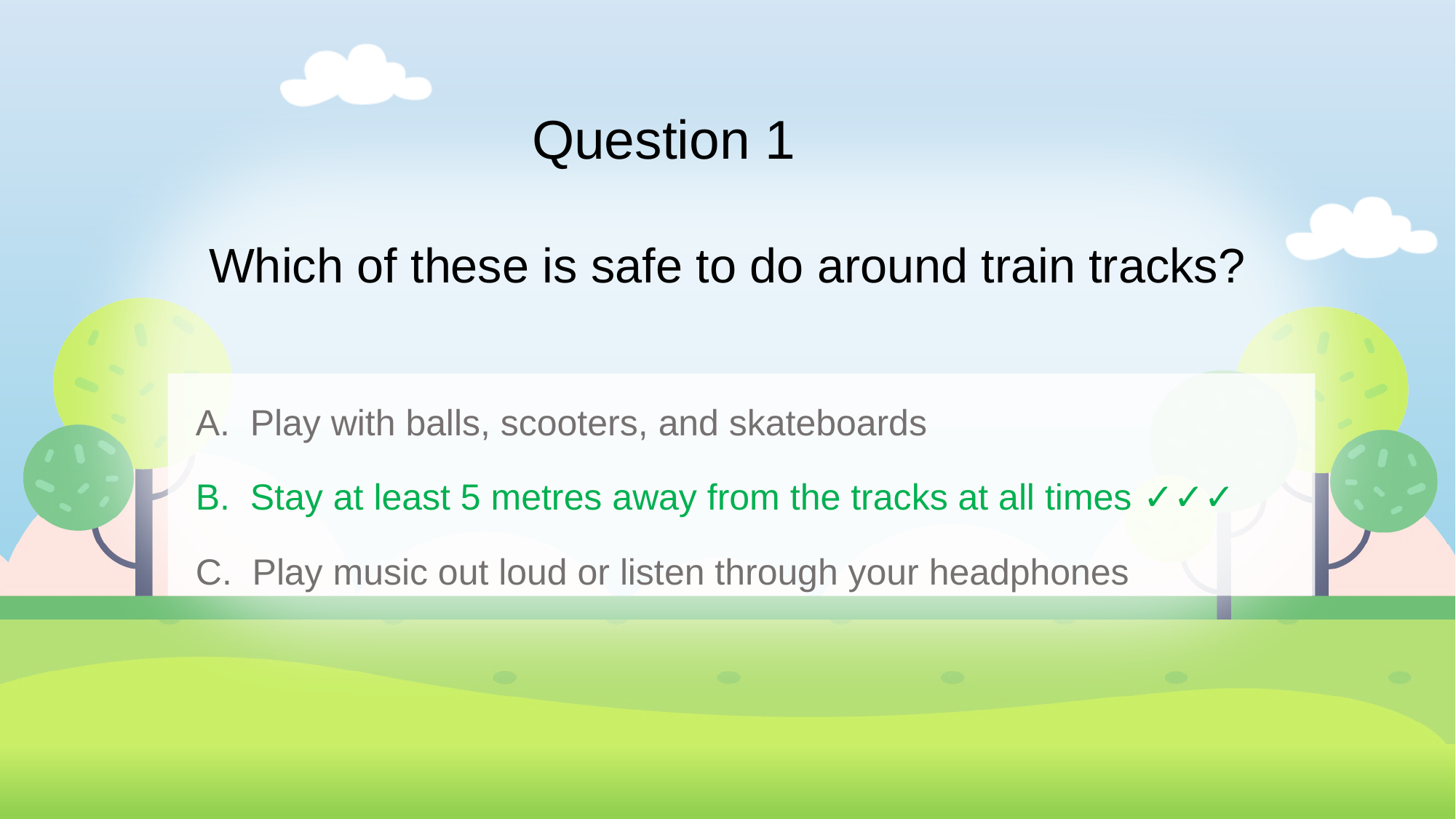

Question 1
Which of these is safe to do around train tracks?
A.  Play with balls, scooters, and skateboards
B.  Stay at least 5 metres away from the tracks at all times ✓✓✓
C.  Play music out loud or listen through your headphones